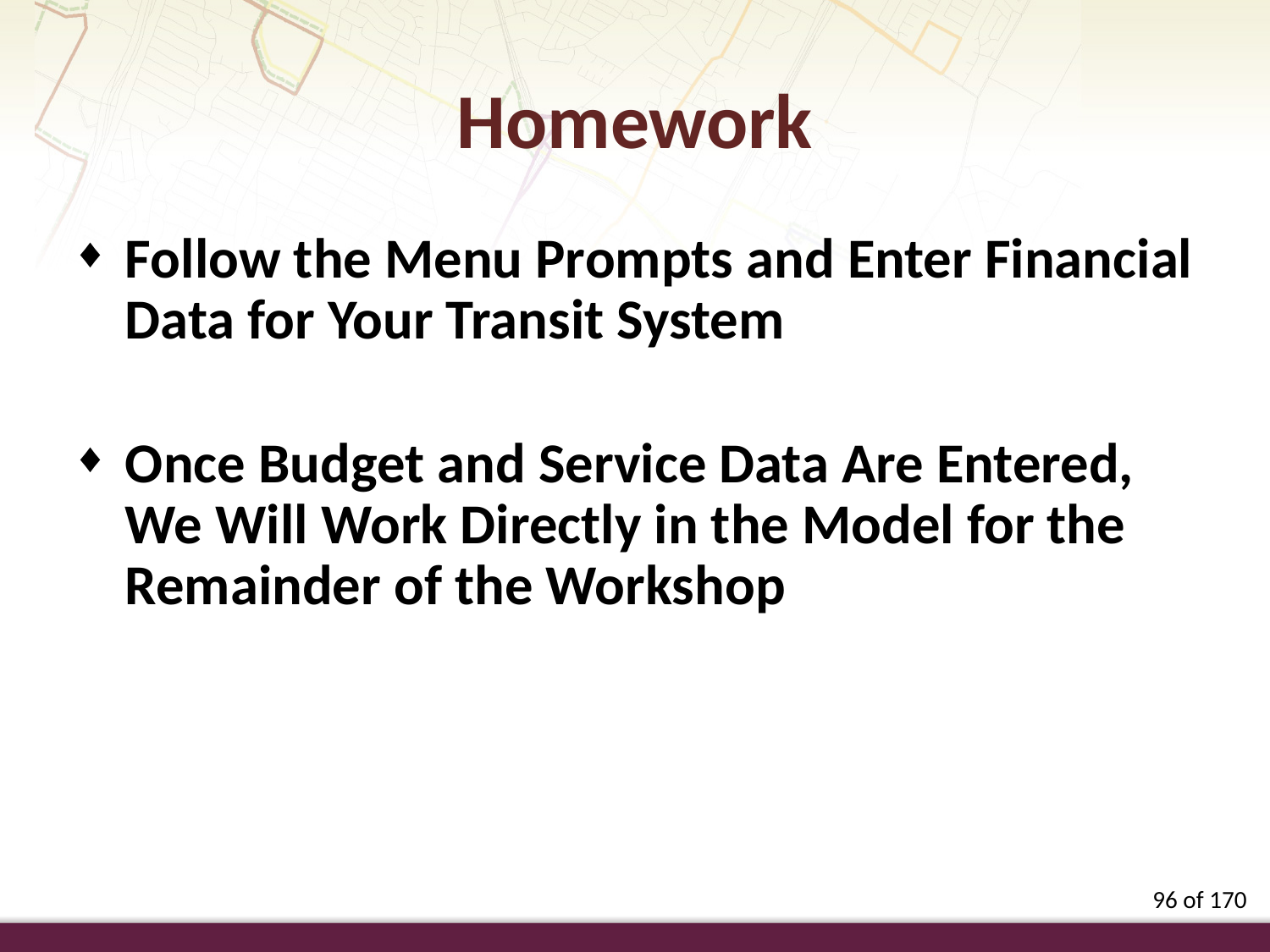

Homework
Follow the Menu Prompts and Enter Financial Data for Your Transit System

Once Budget and Service Data Are Entered, We Will Work Directly in the Model for the Remainder of the Workshop
96 of 170